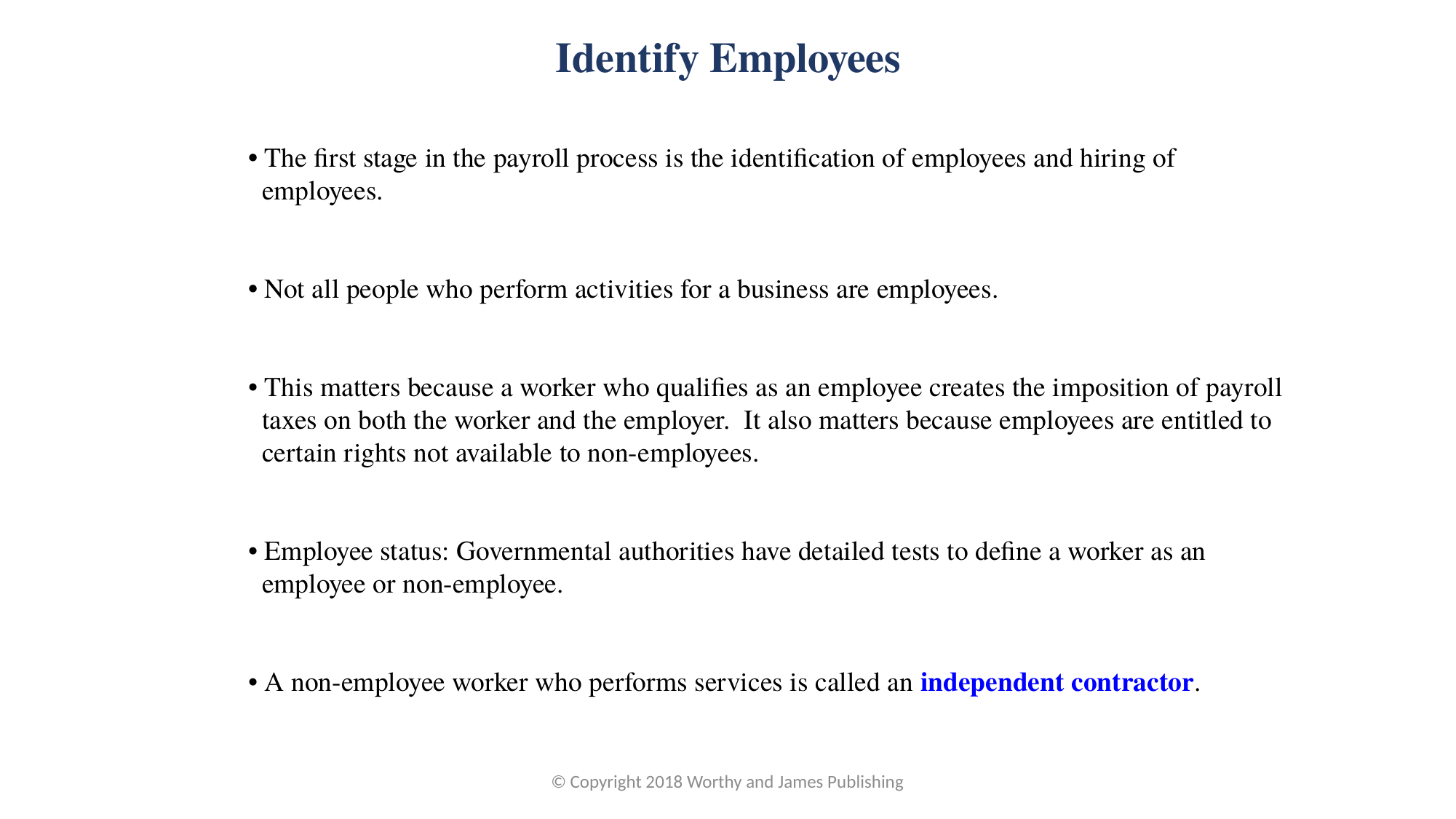

Identify Employees
• The first stage in the payroll process is the identification of employees and hiring of employees.

• Not all people who perform activities for a business are employees.

• This matters because a worker who qualifies as an employee creates the imposition of payroll taxes on both the worker and the employer.  It also matters because employees are entitled to certain rights not available to non-employees.

• Employee status: Governmental authorities have detailed tests to define a worker as an employee or non-employee.

• A non-employee worker who performs services is called an independent contractor.

© Copyright 2018 Worthy and James Publishing